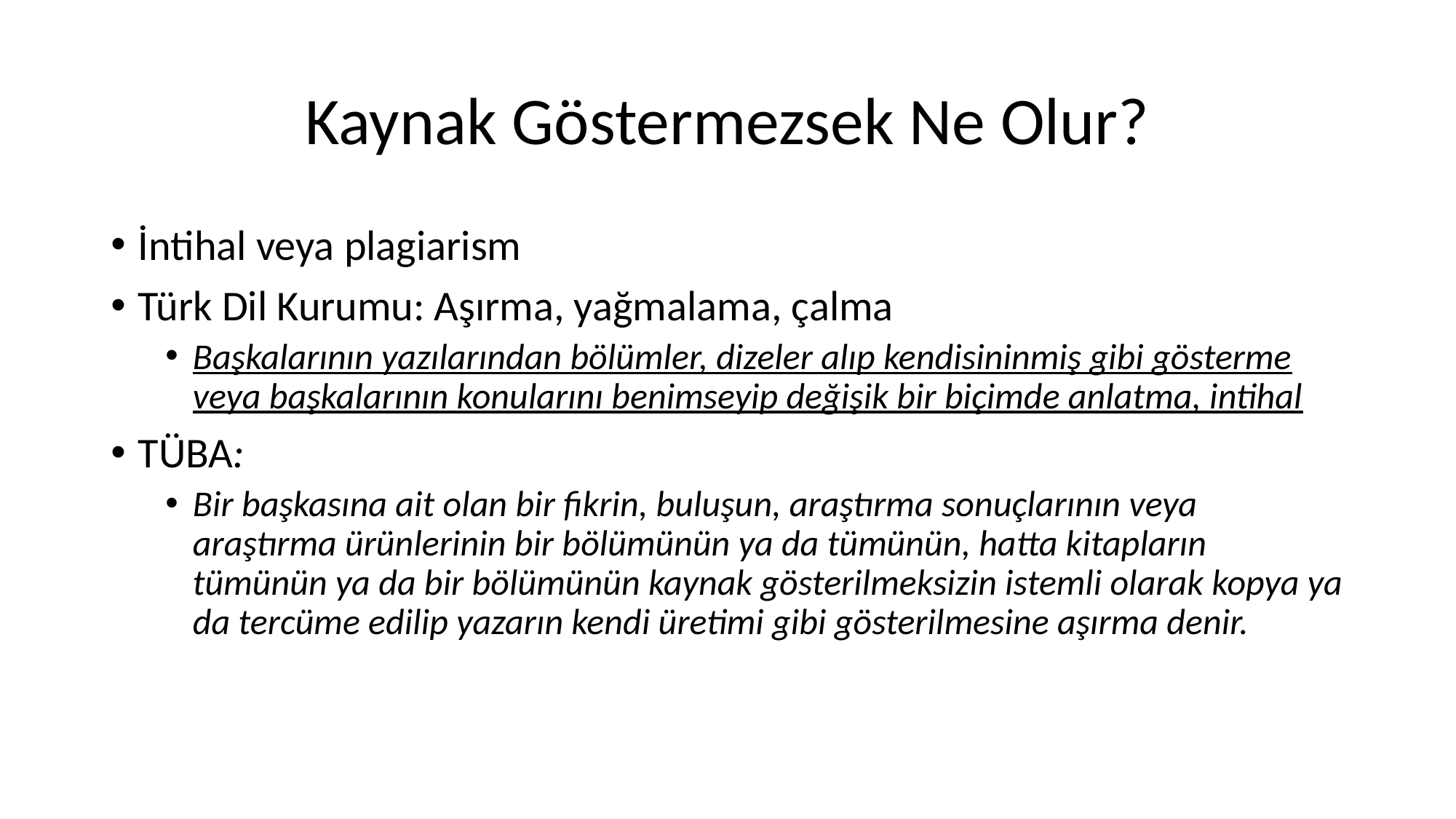

# Kaynak Göstermezsek Ne Olur?
İntihal veya plagiarism
Türk Dil Kurumu: Aşırma, yağmalama, çalma
Başkalarının yazılarından bölümler, dizeler alıp kendisininmiş gibi gösterme veya başkalarının konularını benimseyip değişik bir biçimde anlatma, intihal
TÜBA:
Bir başkasına ait olan bir fikrin, buluşun, araştırma sonuçlarının veya araştırma ürünlerinin bir bölümünün ya da tümünün, hatta kitapların tümünün ya da bir bölümünün kaynak gösterilmeksizin istemli olarak kopya ya da tercüme edilip yazarın kendi üretimi gibi gösterilmesine aşırma denir.